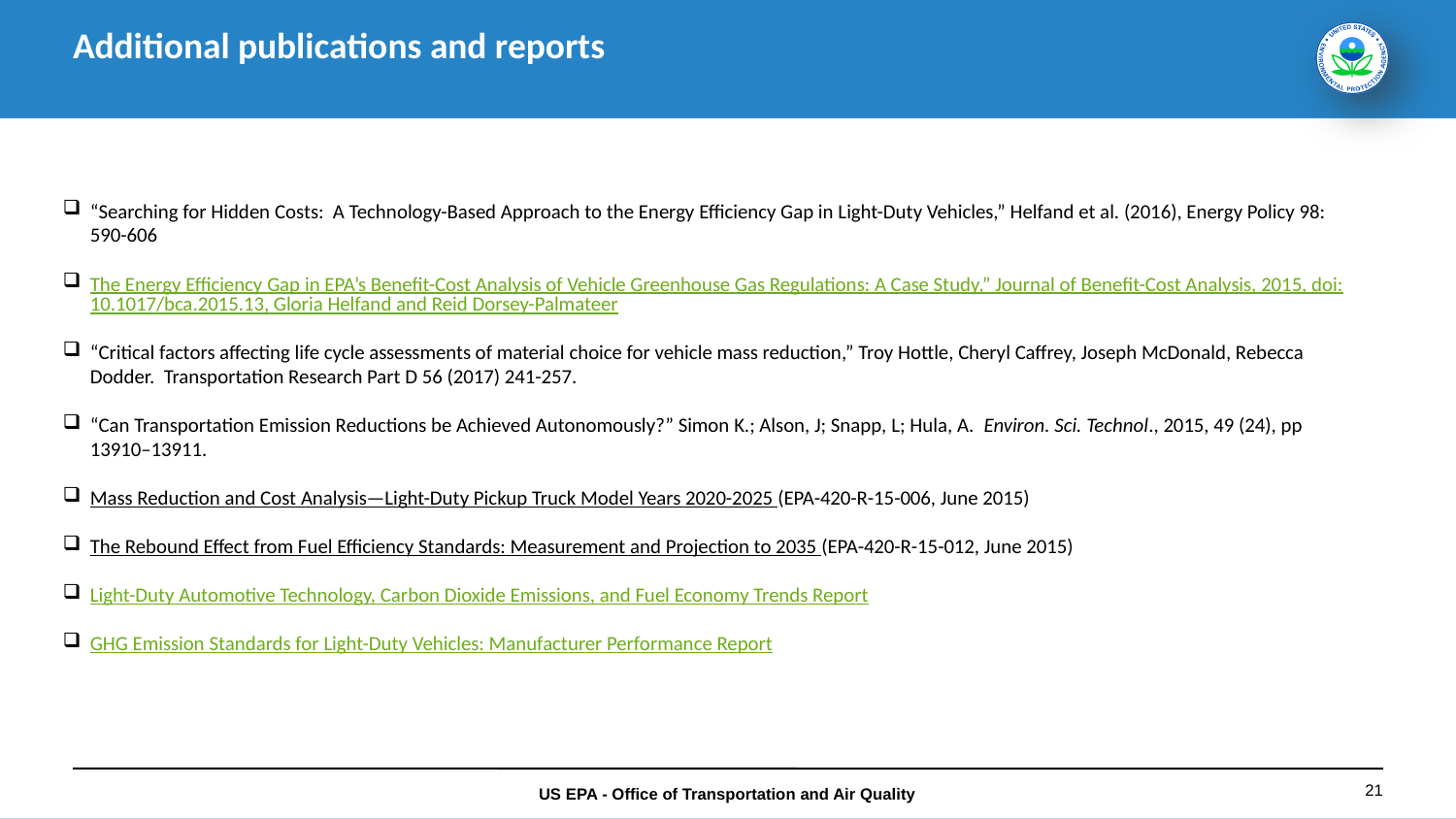

# Additional publications and reports
“Searching for Hidden Costs:  A Technology-Based Approach to the Energy Efficiency Gap in Light-Duty Vehicles,” Helfand et al. (2016), Energy Policy 98: 590-606

The Energy Efficiency Gap in EPA’s Benefit-Cost Analysis of Vehicle Greenhouse Gas Regulations: A Case Study,” Journal of Benefit-Cost Analysis, 2015, doi:10.1017/bca.2015.13, Gloria Helfand and Reid Dorsey-Palmateer

“Critical factors affecting life cycle assessments of material choice for vehicle mass reduction,” Troy Hottle, Cheryl Caffrey, Joseph McDonald, Rebecca Dodder.  Transportation Research Part D 56 (2017) 241-257.

“Can Transportation Emission Reductions be Achieved Autonomously?” Simon K.; Alson, J; Snapp, L; Hula, A.  Environ. Sci. Technol., 2015, 49 (24), pp 13910–13911.

Mass Reduction and Cost Analysis—Light-Duty Pickup Truck Model Years 2020-2025 (EPA-420-R-15-006, June 2015)

The Rebound Effect from Fuel Efficiency Standards: Measurement and Projection to 2035 (EPA-420-R-15-012, June 2015)

Light-Duty Automotive Technology, Carbon Dioxide Emissions, and Fuel Economy Trends Report

GHG Emission Standards for Light-Duty Vehicles: Manufacturer Performance Report

21